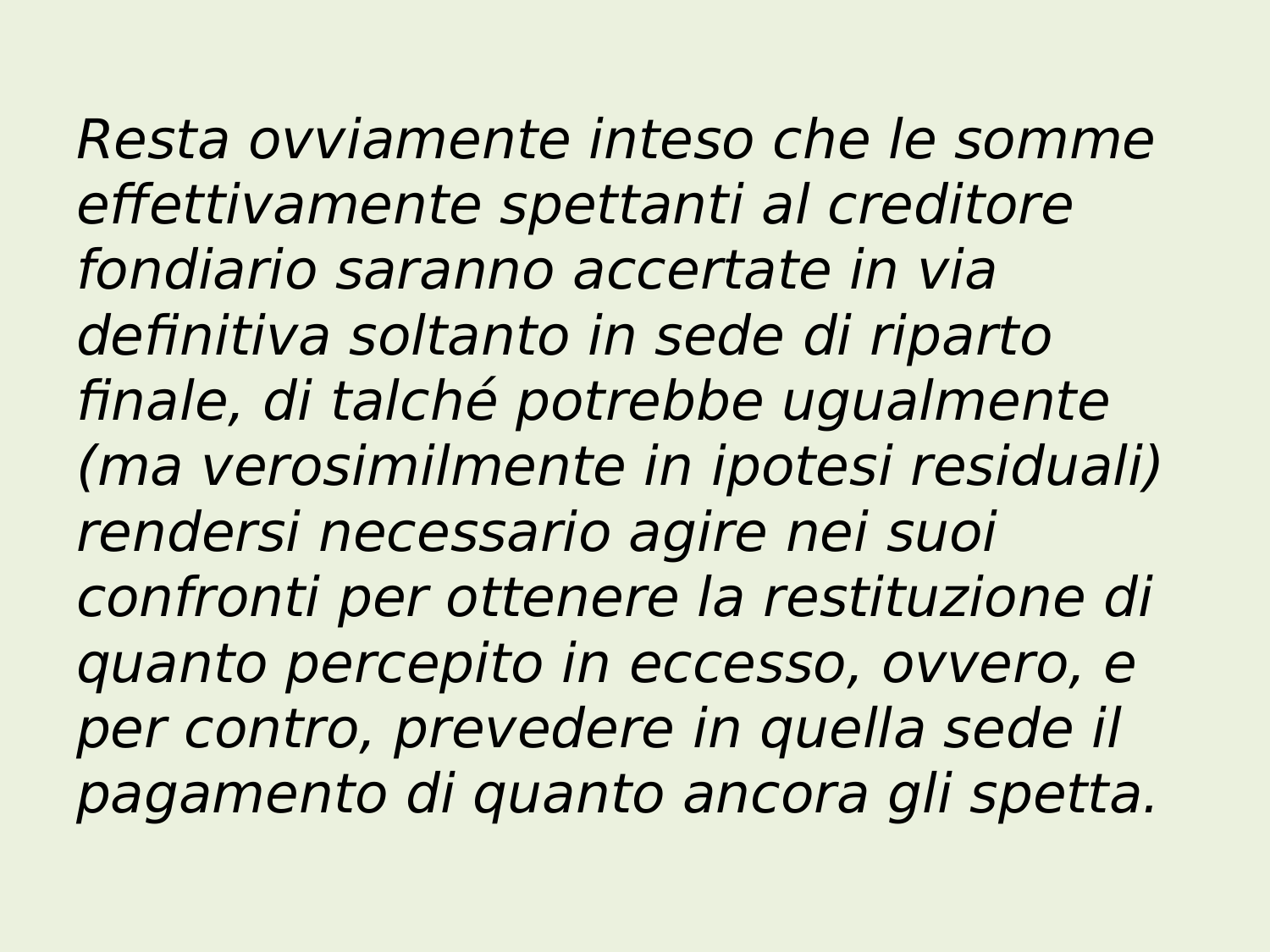

# Resta ovviamente inteso che le somme effettivamente spettanti al creditore fondiario saranno accertate in via definitiva soltanto in sede di riparto finale, di talché potrebbe ugualmente (ma verosimilmente in ipotesi residuali) rendersi necessario agire nei suoi confronti per ottenere la restituzione di quanto percepito in eccesso, ovvero, e per contro, prevedere in quella sede il pagamento di quanto ancora gli spetta.